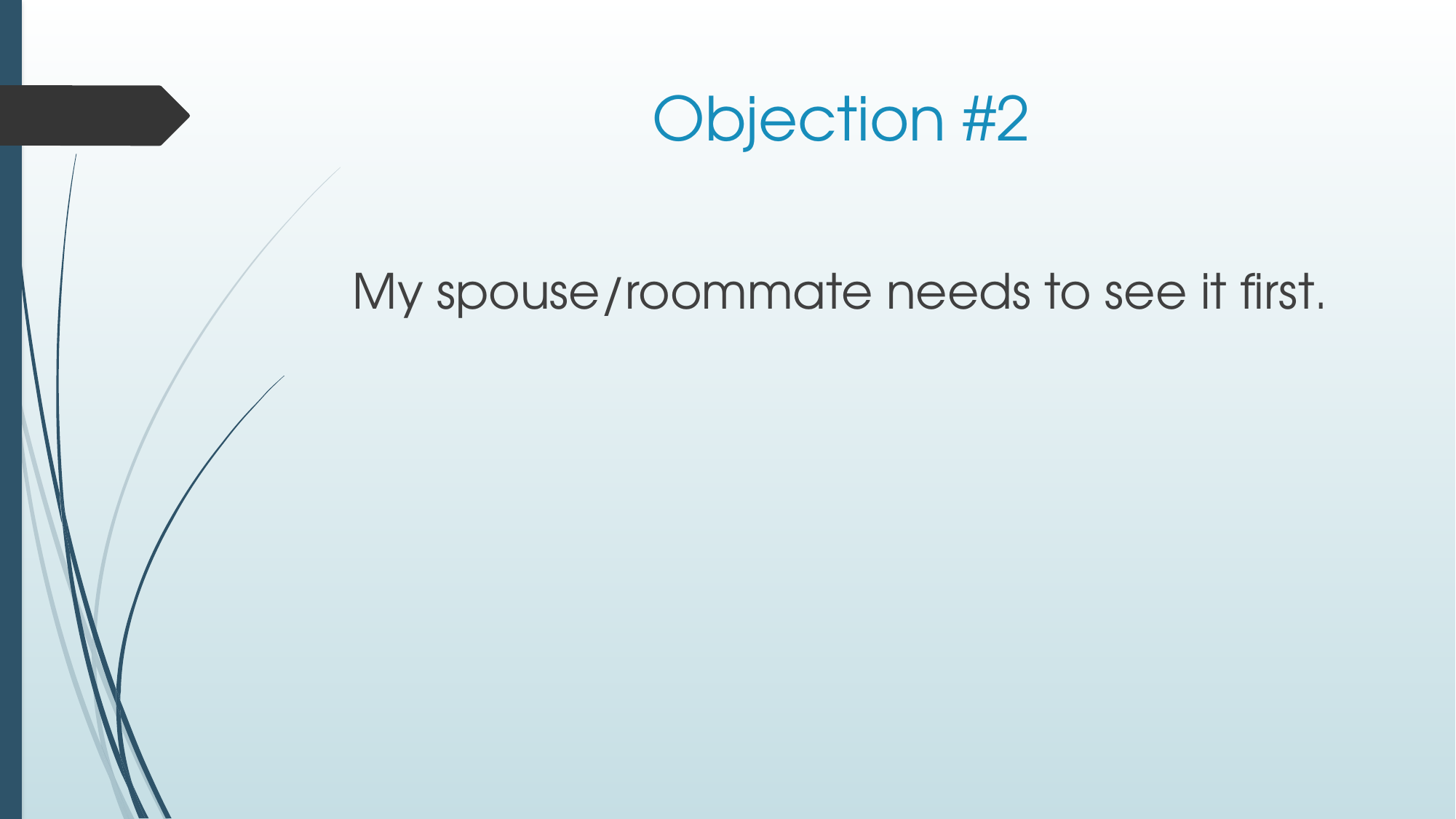

# Objection #2
My spouse/roommate needs to see it first.